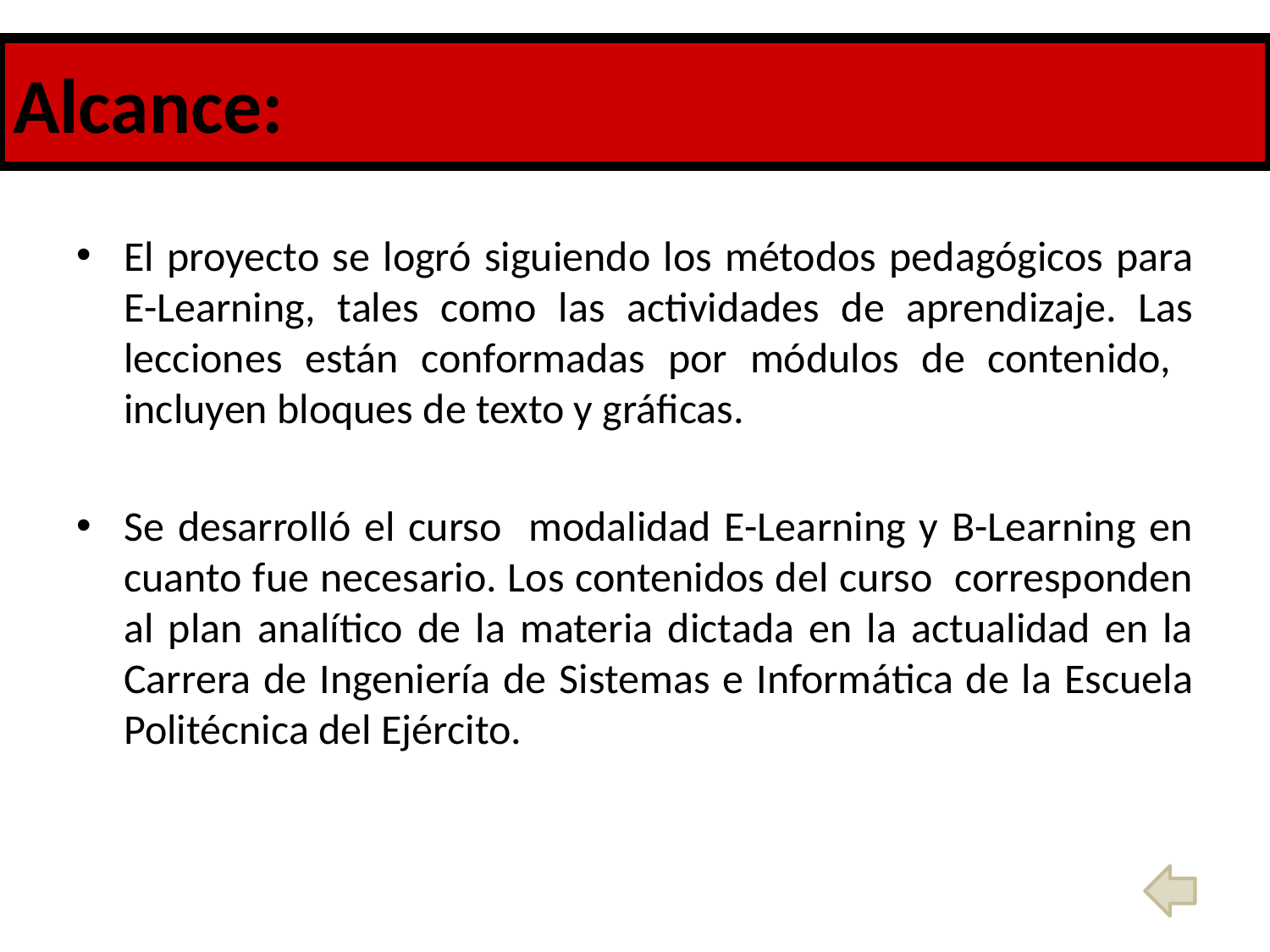

Alcance:
# Alcance
El proyecto se logró siguiendo los métodos pedagógicos para E-Learning, tales como las actividades de aprendizaje. Las lecciones están conformadas por módulos de contenido,  incluyen bloques de texto y gráficas.

Se desarrolló el curso  modalidad E-Learning y B-Learning en cuanto fue necesario. Los contenidos del curso  corresponden al plan analítico de la materia dictada en la actualidad en la Carrera de Ingeniería de Sistemas e Informática de la Escuela Politécnica del Ejército.